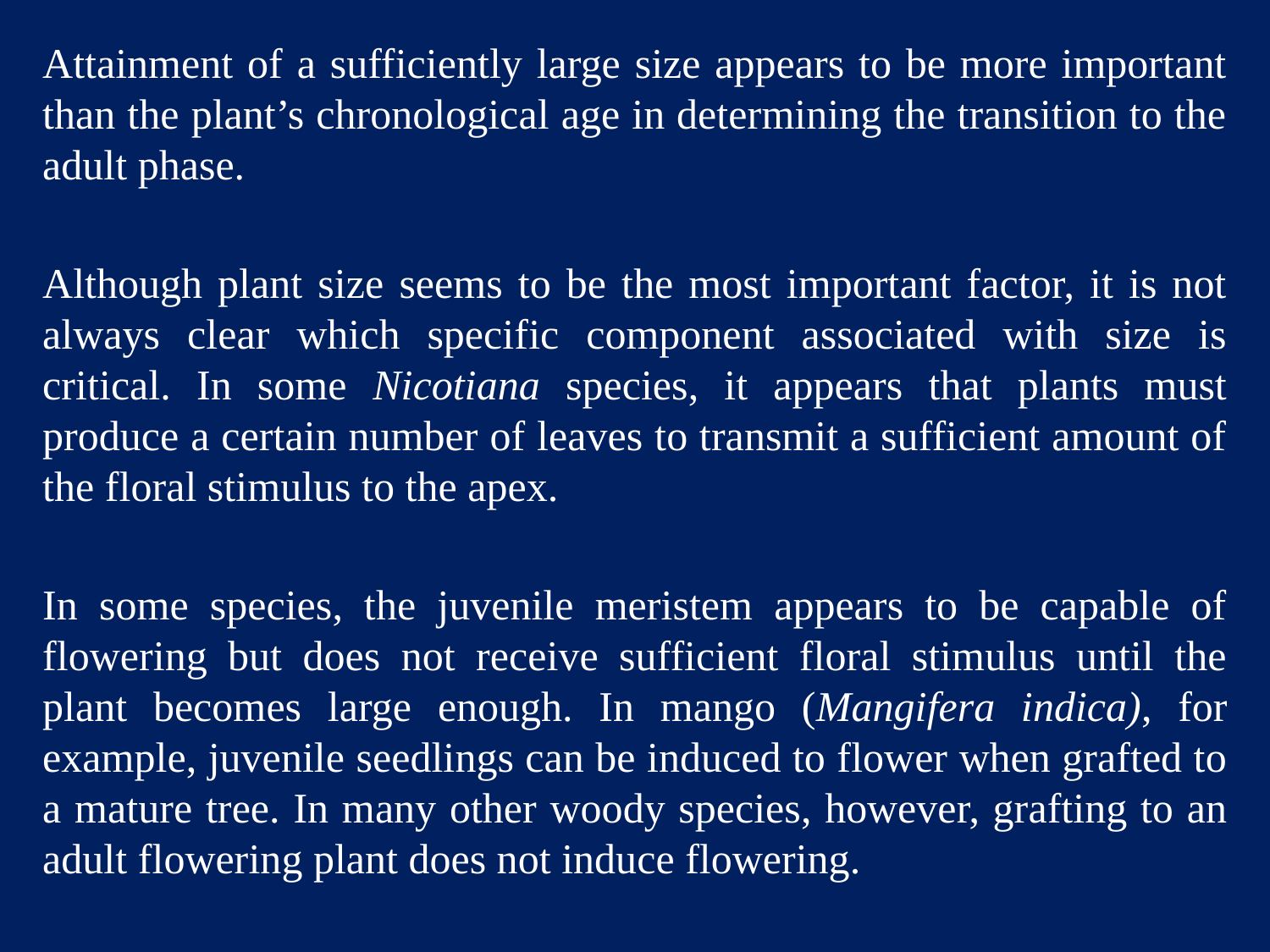

Attainment of a sufficiently large size appears to be more important than the plant’s chronological age in determining the transition to the adult phase.

Although plant size seems to be the most important factor, it is not always clear which specific component associated with size is critical. In some Nicotiana species, it appears that plants must produce a certain number of leaves to transmit a sufficient amount of the floral stimulus to the apex.

In some species, the juvenile meristem appears to be capable of flowering but does not receive sufficient floral stimulus until the plant becomes large enough. In mango (Mangifera indica), for example, juvenile seedlings can be induced to flower when grafted to a mature tree. In many other woody species, however, grafting to an adult flowering plant does not induce flowering.